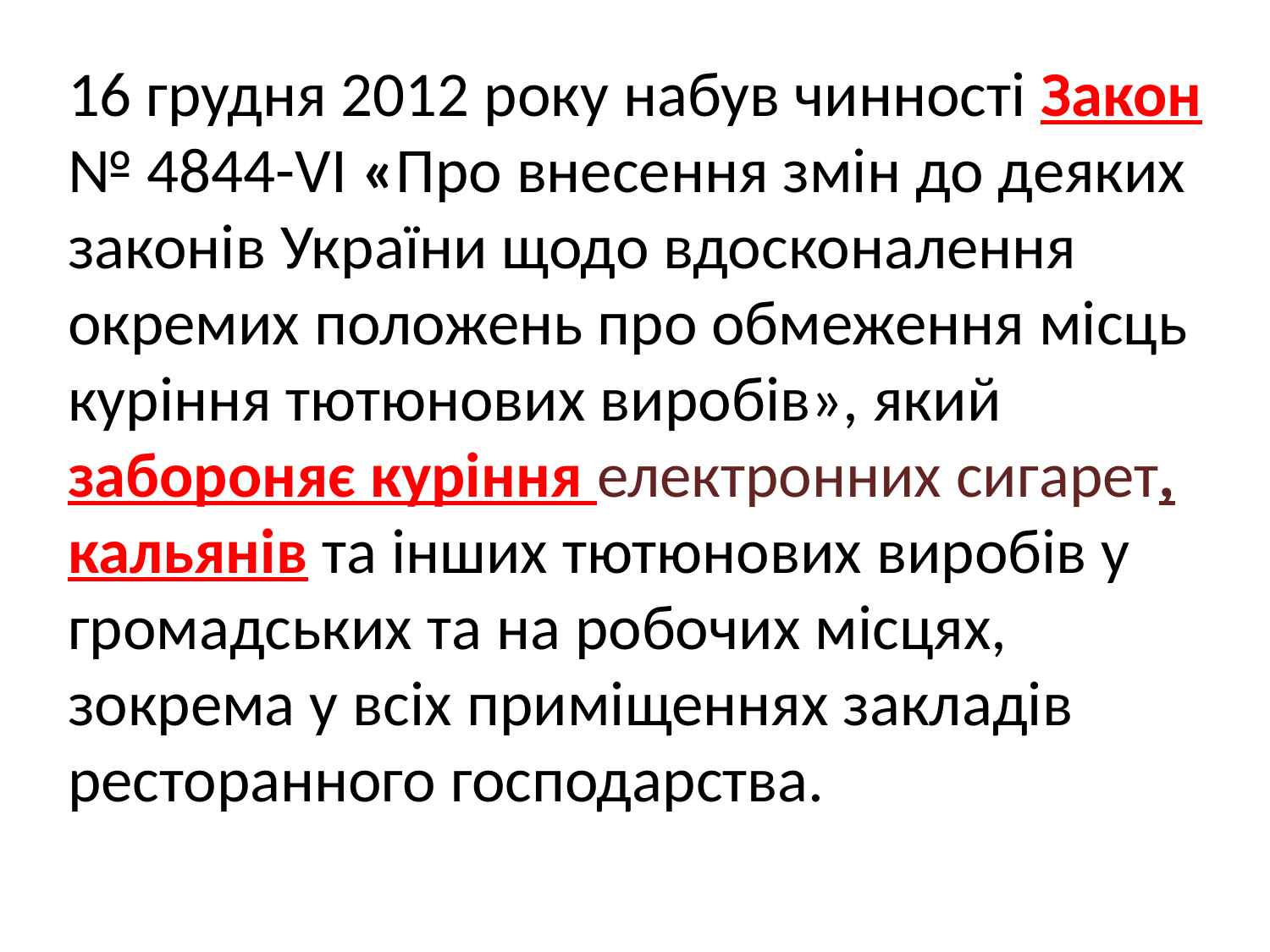

16 грудня 2012 року набув чинності Закон № 4844-VI «Про внесення змін до деяких законів України щодо вдосконалення окремих положень про обмеження місць куріння тютюнових виробів», який забороняє куріння електронних сигарет, кальянів та інших тютюнових виробів у громадських та на робочих місцях, зокрема у всіх приміщеннях закладів ресторанного господарства.